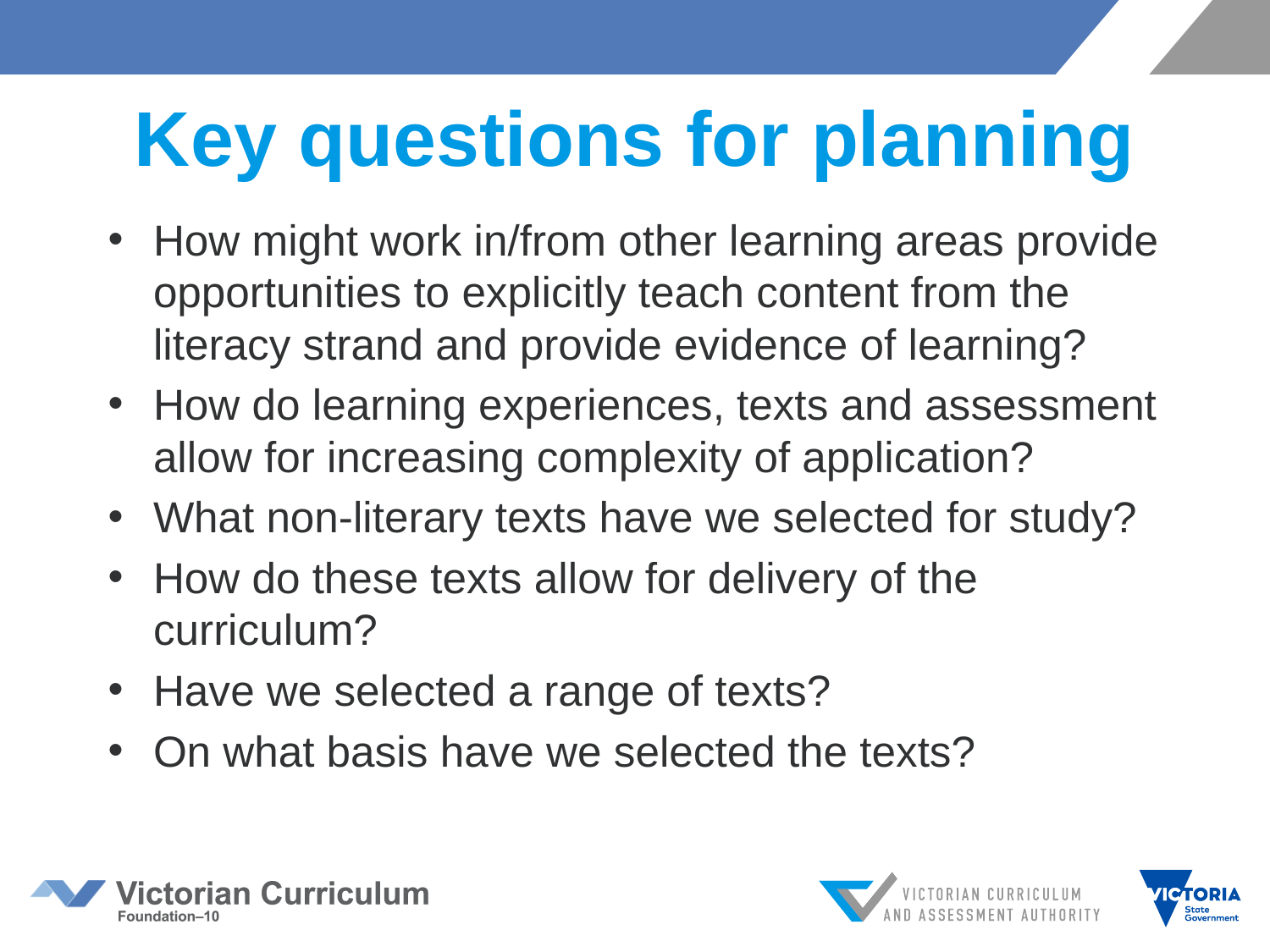

# Key questions for planning
How might work in/from other learning areas provide opportunities to explicitly teach content from the literacy strand and provide evidence of learning?
How do learning experiences, texts and assessment allow for increasing complexity of application?
What non-literary texts have we selected for study?
How do these texts allow for delivery of the curriculum?
Have we selected a range of texts?
On what basis have we selected the texts?